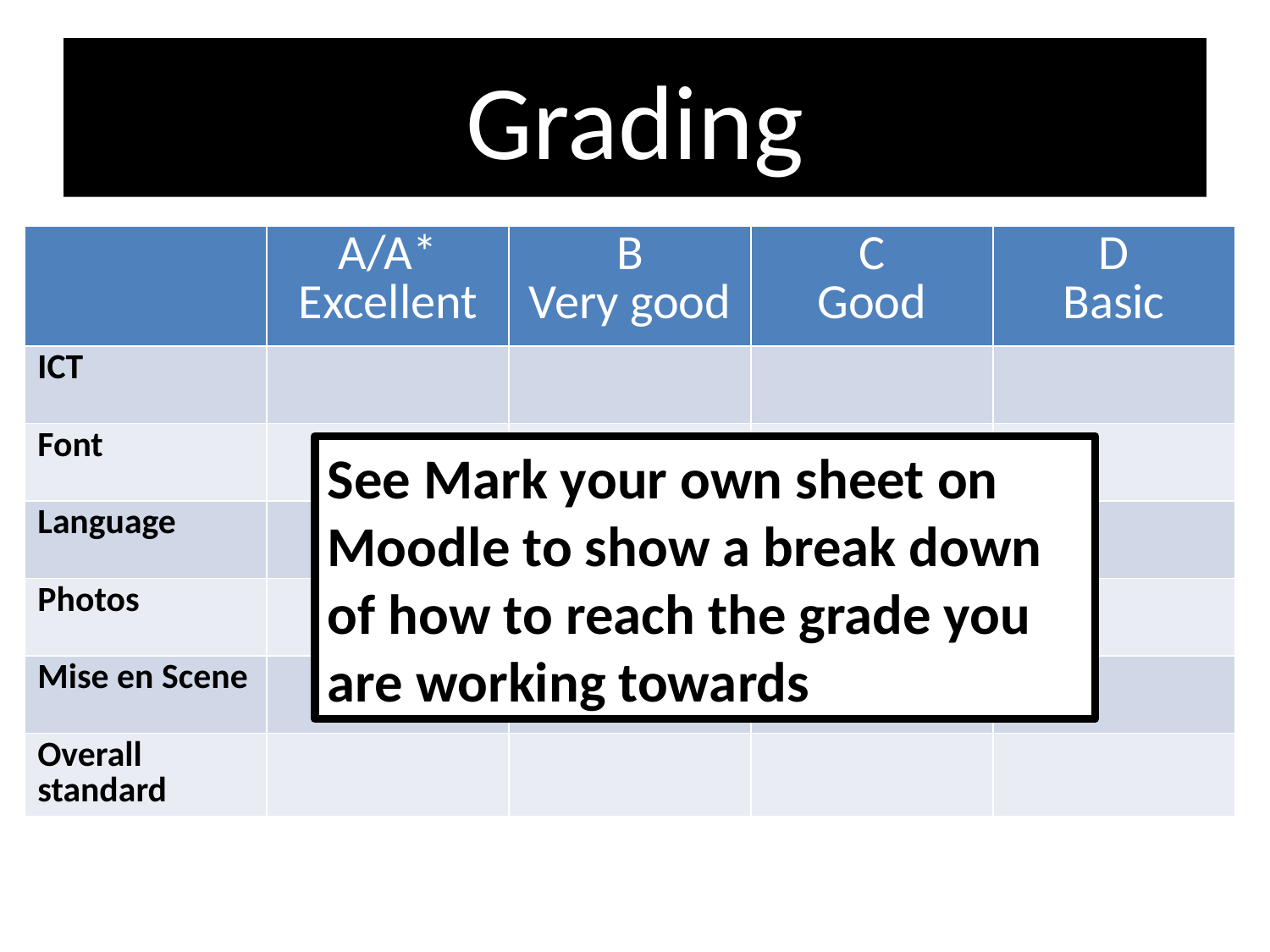

# Grading
|  | A/A\* Excellent | B Very good | C Good | D Basic |
| --- | --- | --- | --- | --- |
| ICT |  |  |  |  |
| Font |  |  |  |  |
| Language |  |  |  |  |
| Photos |  |  |  |  |
| Mise en Scene |  |  |  |  |
| Overall standard |  |  |  |  |
See Mark your own sheet on Moodle to show a break down of how to reach the grade you are working towards